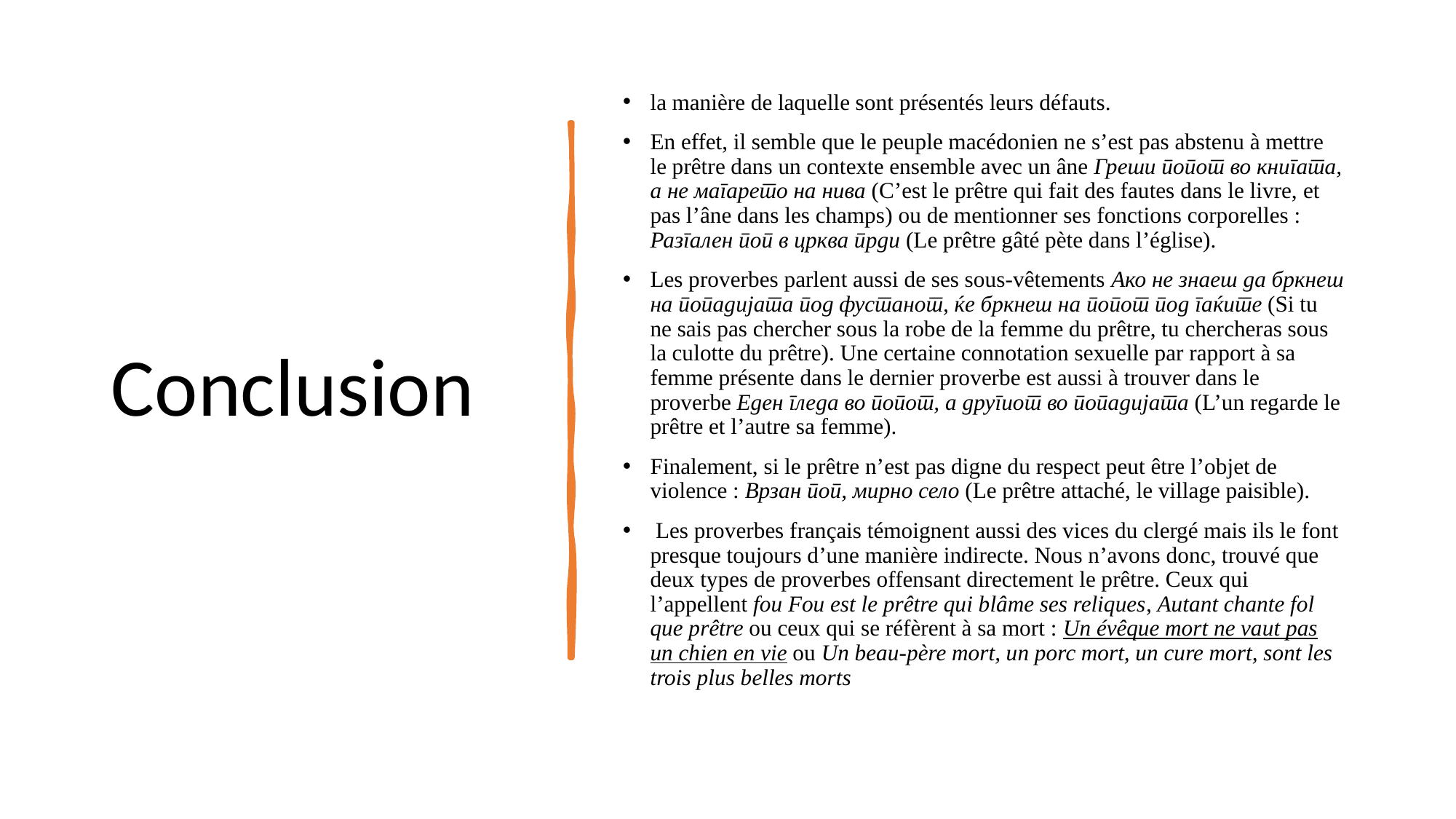

# Conclusion
la manière de laquelle sont présentés leurs défauts.
En effet, il semble que le peuple macédonien nе s’est pas abstenu à mettre le prêtre dans un contexte ensemble avec un âne Греши попот во книгата, а не магарето на нива (C’est le prêtre qui fait des fautes dans le livre, et pas l’âne dans les champs) ou de mentionner ses fonctions corporelles : Разгален поп в црква прди (Le prêtre gâté pète dans l’église).
Les proverbes parlent aussi de ses sous-vêtements Ако не знаеш да бркнеш на попадијата под фустанот, ќе бркнеш на попот под гаќите (Si tu ne sais pas chercher sous la robe de la femme du prêtre, tu chercheras sous la culotte du prêtre). Une certaine connotation sexuelle par rapport à sa femme présente dans le dernier proverbe est aussi à trouver dans le proverbe Еден гледа во попот, а другиот во попадијата (L’un regarde le prêtre et l’autre sa femme).
Finalement, si le prêtre n’est pas digne du respect peut être l’objet de violence : Врзан поп, мирно село (Le prêtre attaché, le village paisible).
 Les proverbes français témoignent aussi des vices du clergé mais ils le font presque toujours d’une manière indirecte. Nous n’avons donc, trouvé que deux types de proverbes offensant directement le prêtre. Ceux qui l’appellent fou Fou est le prêtre qui blâme ses reliques, Autant chante fol que prêtre ou ceux qui se réfèrent à sa mort : Un évêque mort ne vaut pas un chien en vie ou Un beau-père mort, un porc mort, un cure mort, sont les trois plus belles morts